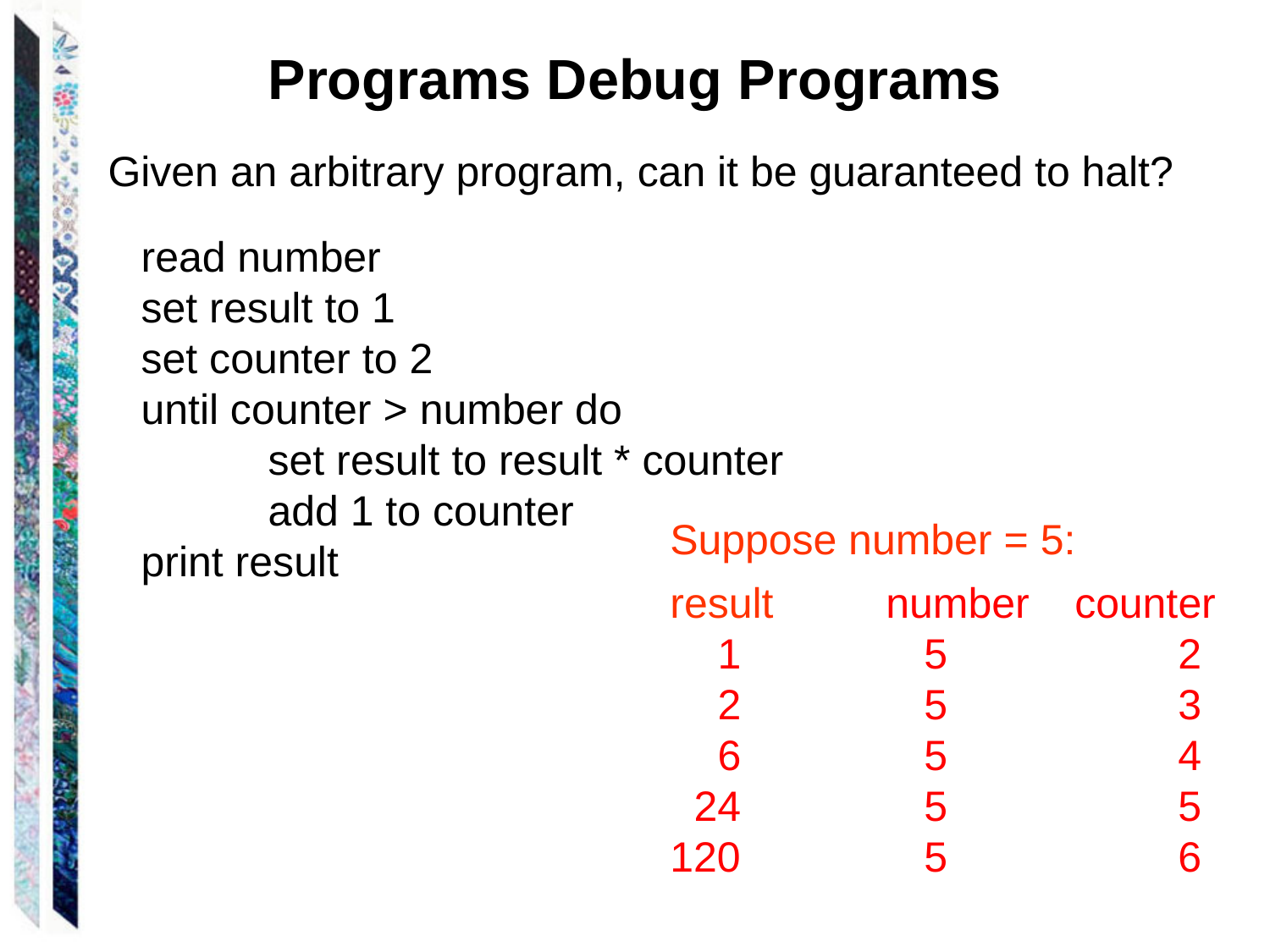

# Programs Debug Programs
Given an arbitrary program, can it be guaranteed to halt?
read number
set result to 1
set counter to 2
until counter > number do
	set result to result * counter
	add 1 to counter
print result
Suppose number = 5:
result	          number	  counter
    1		5		2
    2		5 		3
    6		5		4
  24		5		5
120		5		6